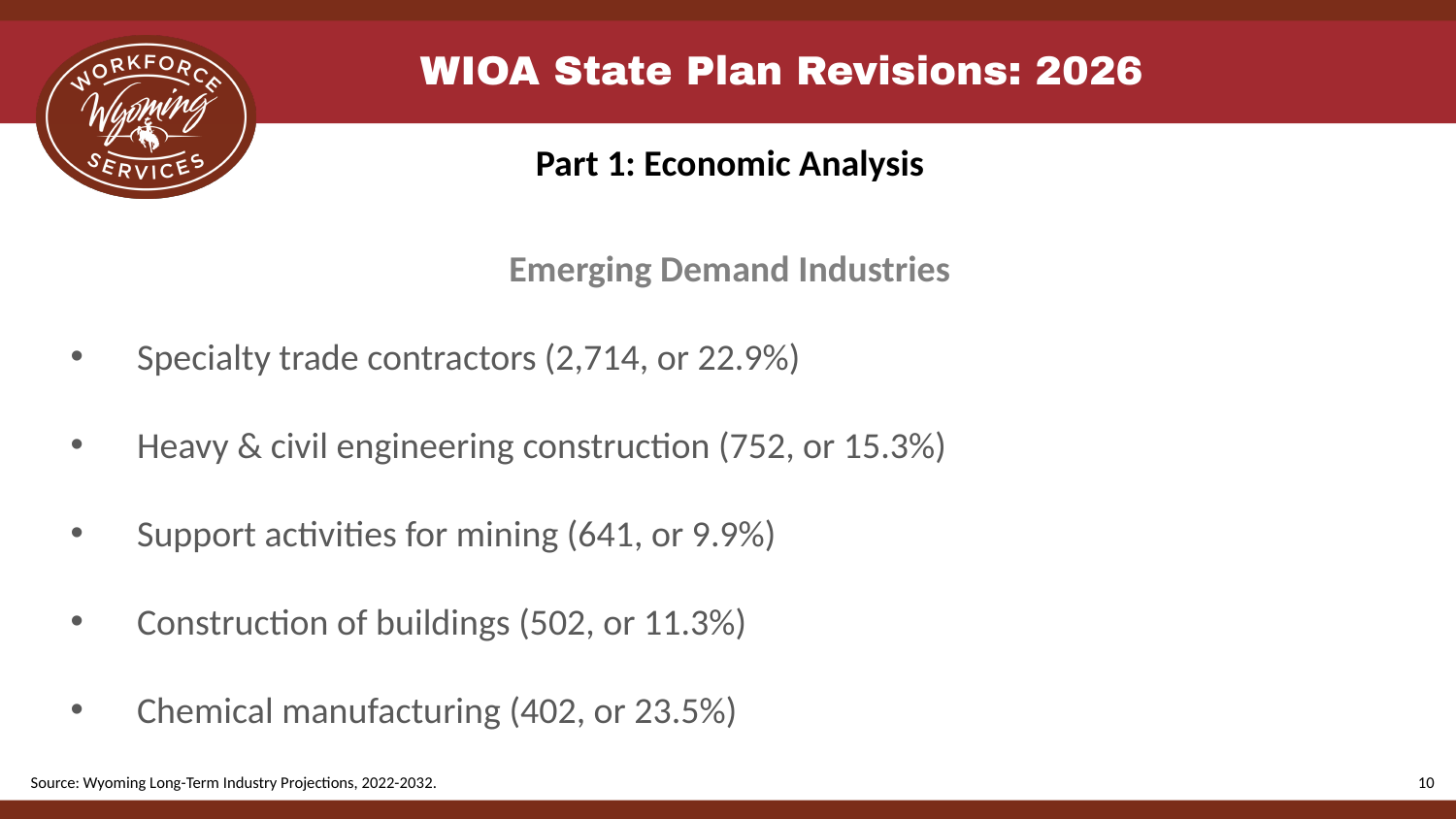

# WIOA State Plan Revisions: 2026
Part 1: Economic Analysis

Emerging Demand Industries

Specialty trade contractors (2,714, or 22.9%)
Heavy & civil engineering construction (752, or 15.3%)
Support activities for mining (641, or 9.9%)
Construction of buildings (502, or 11.3%)
Chemical manufacturing (402, or 23.5%)
Source: Wyoming Long-Term Industry Projections, 2022-2032.
10